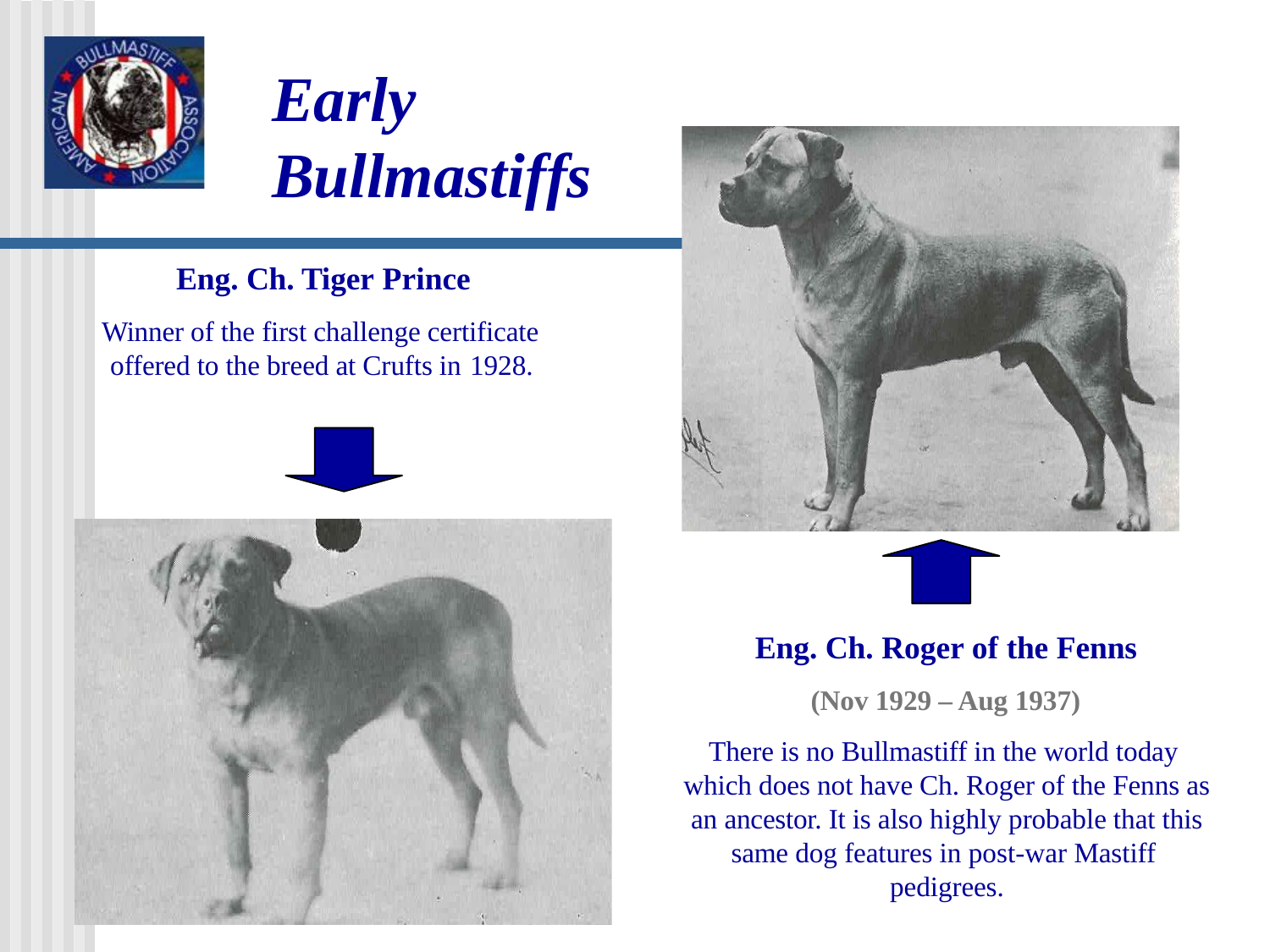

# Early  Bullmastiffs

Eng. Ch. Tiger Prince
Winner of the first challenge certificate  offered to the breed at Crufts in 1928.

Eng. Ch. Roger of the Fenns
(Nov 1929 – Aug 1937)
There is no Bullmastiff in the world today  which does not have Ch. Roger of the Fenns as  an ancestor. It is also highly probable that this  same dog features in post-war Mastiff  pedigrees.